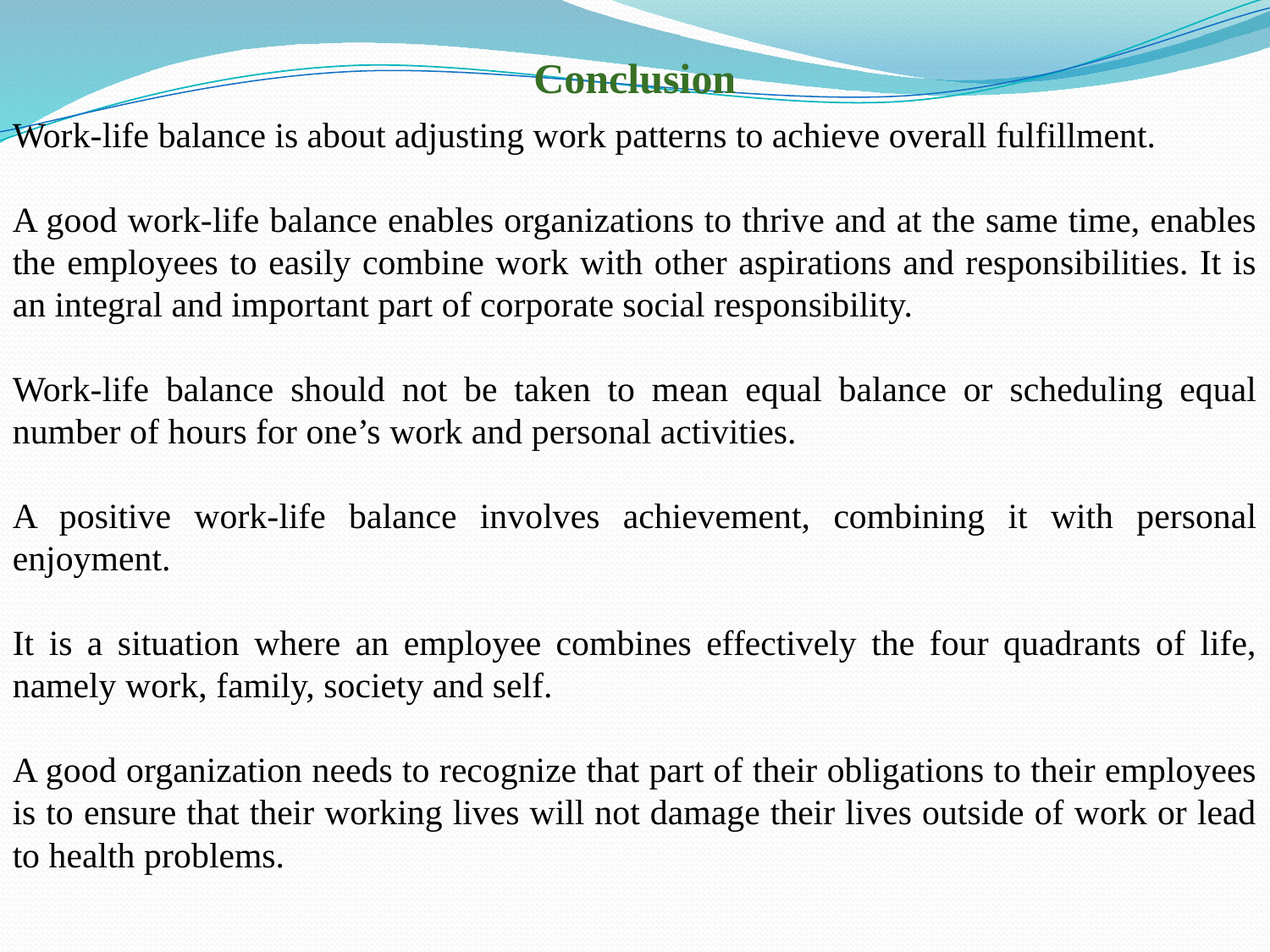

Conclusion
Work-life balance is about adjusting work patterns to achieve overall fulfillment.

A good work-life balance enables organizations to thrive and at the same time, enables the employees to easily combine work with other aspirations and responsibilities. It is an integral and important part of corporate social responsibility.

Work-life balance should not be taken to mean equal balance or scheduling equal number of hours for one’s work and personal activities.

A positive work-life balance involves achievement, combining it with personal enjoyment.

It is a situation where an employee combines effectively the four quadrants of life, namely work, family, society and self.

A good organization needs to recognize that part of their obligations to their employees is to ensure that their working lives will not damage their lives outside of work or lead to health problems.